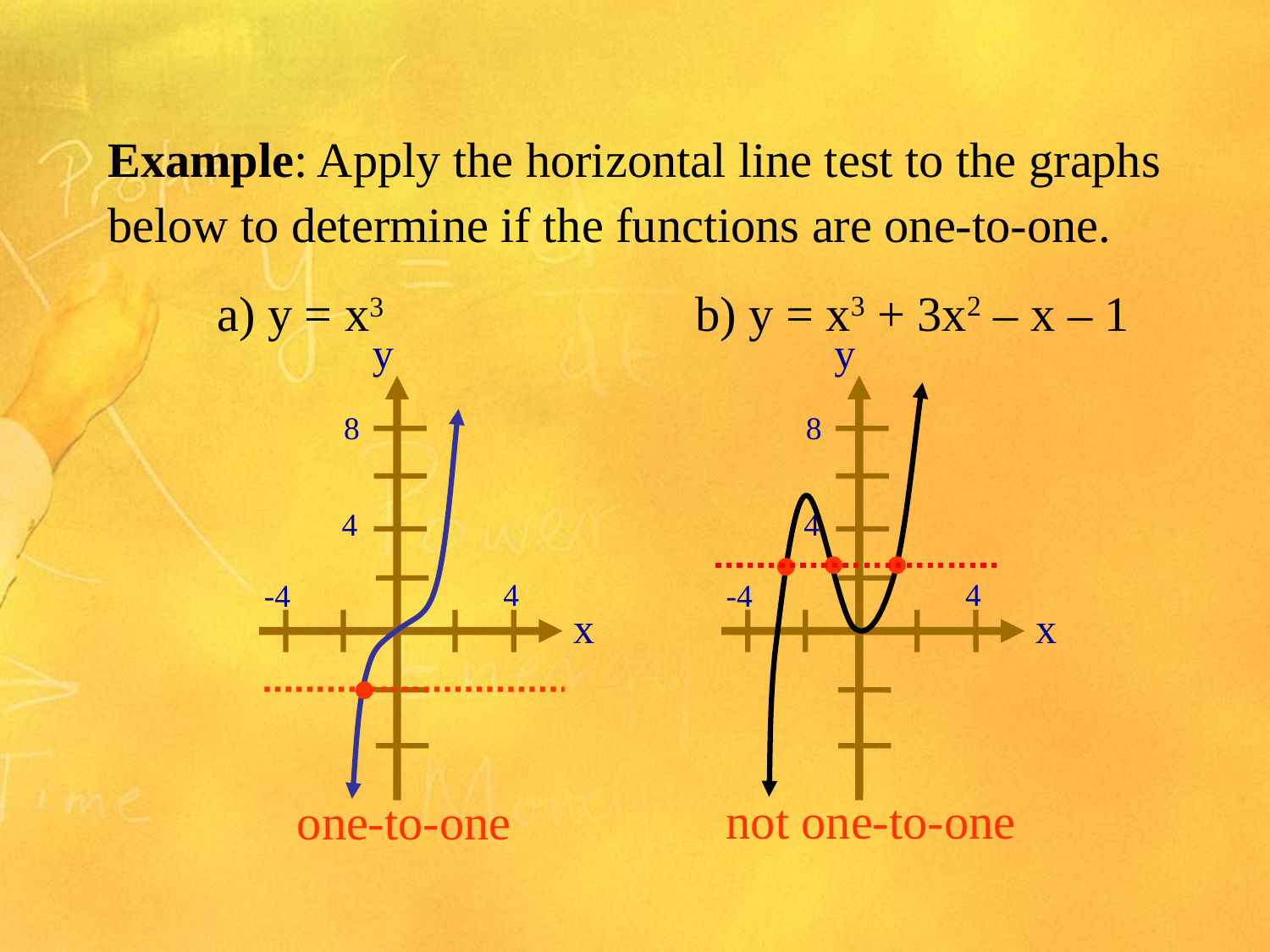

Example: Apply the horizontal line test to the graphs below to determine if the functions are one-to-one.
b) y = x3 + 3x2 – x – 1
a) y = x3
y

8

4

4
-4

x

y

8

4

4
-4

x

not one-to-one
one-to-one